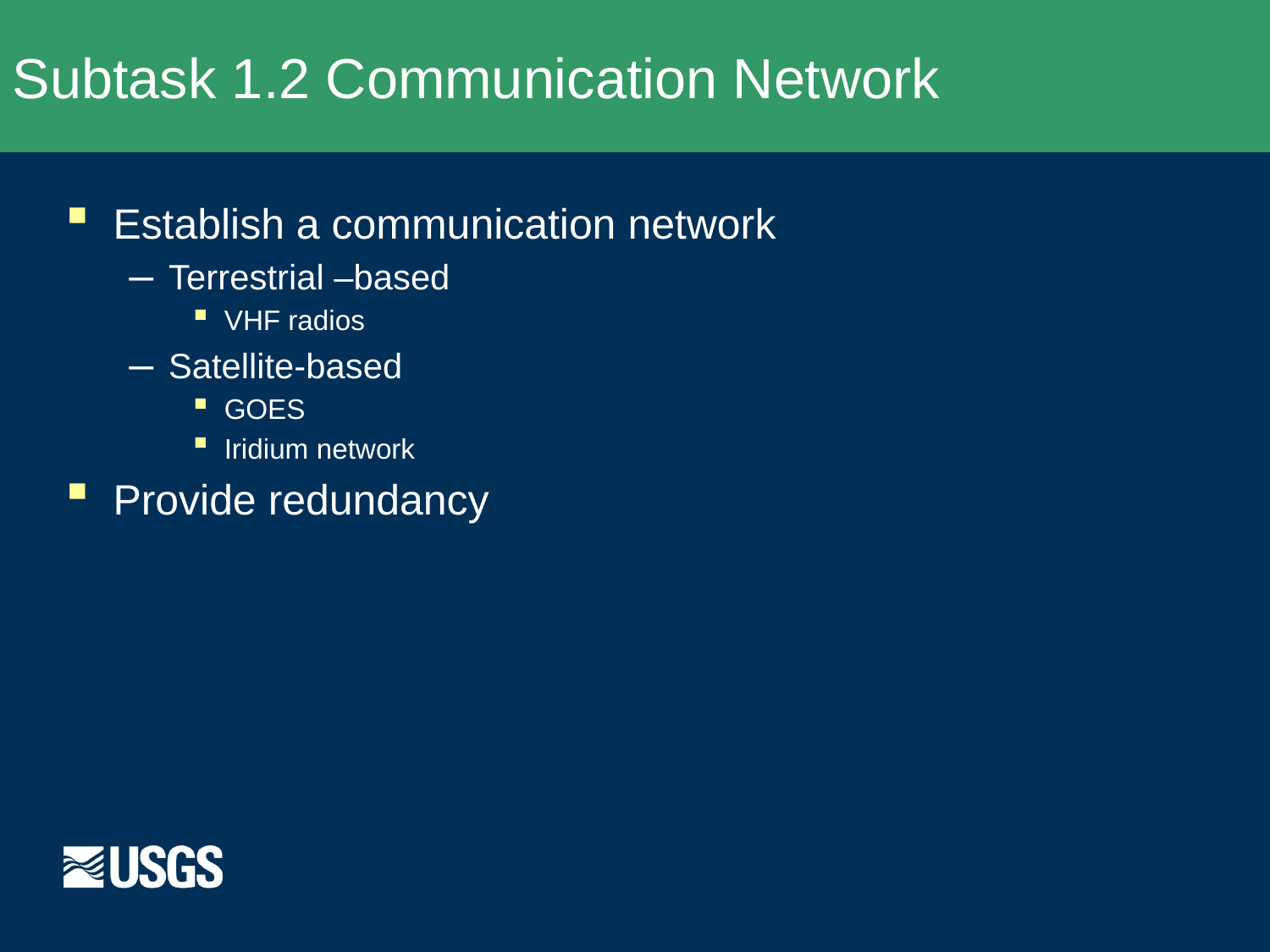

Subtask 1.2 Communication Network
Establish a communication network
Terrestrial –based
VHF radios
Satellite-based
GOES
Iridium network
Provide redundancy